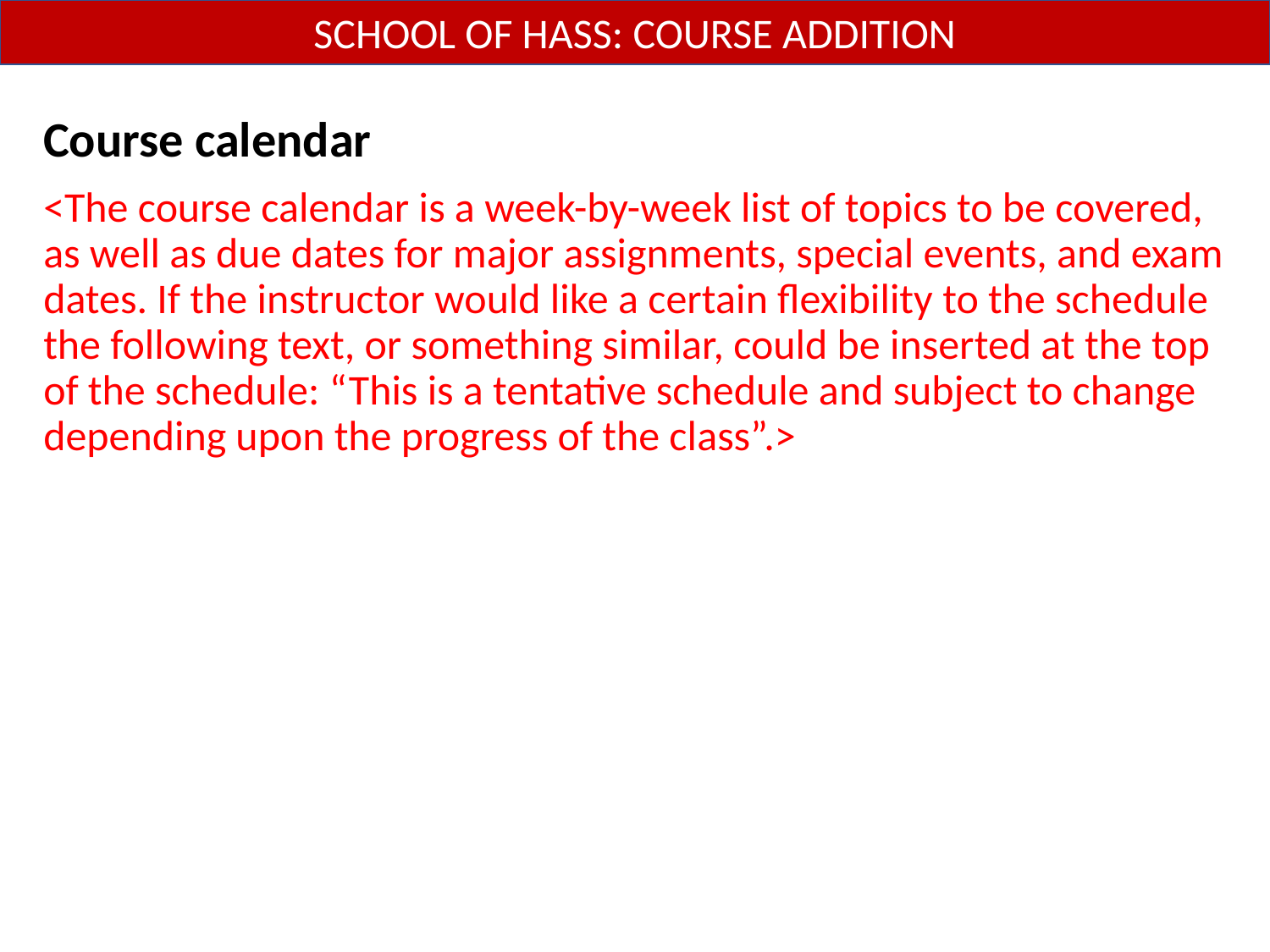

SCHOOL OF HASS: COURSE ADDITION
Course calendar
<The course calendar is a week-by-week list of topics to be covered, as well as due dates for major assignments, special events, and exam dates. If the instructor would like a certain flexibility to the schedule the following text, or something similar, could be inserted at the top of the schedule: “This is a tentative schedule and subject to change depending upon the progress of the class”.>